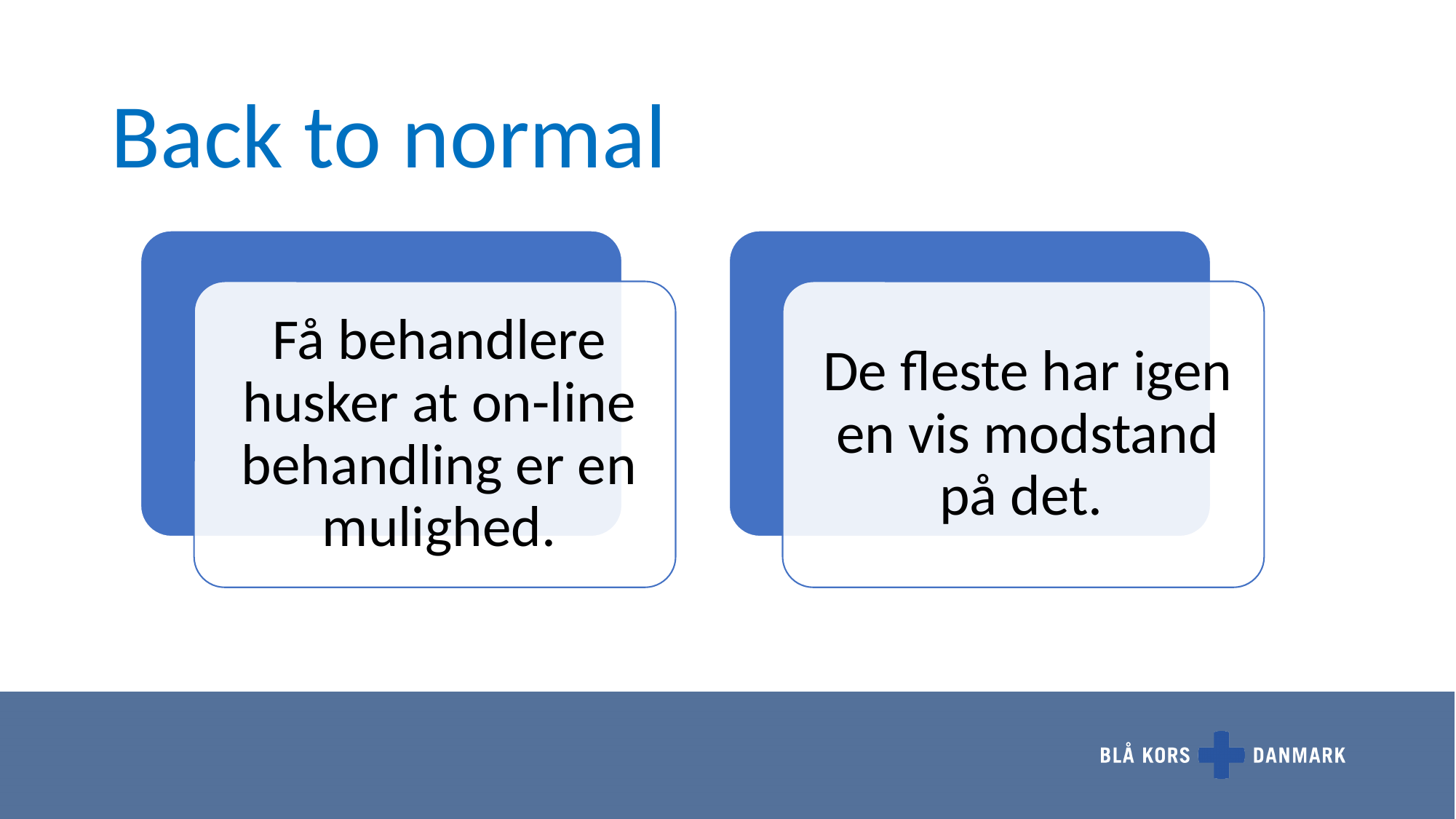

# Back to normal
Få behandlere husker at on-line behandling er en mulighed.
De fleste har igen en vis modstand på det.